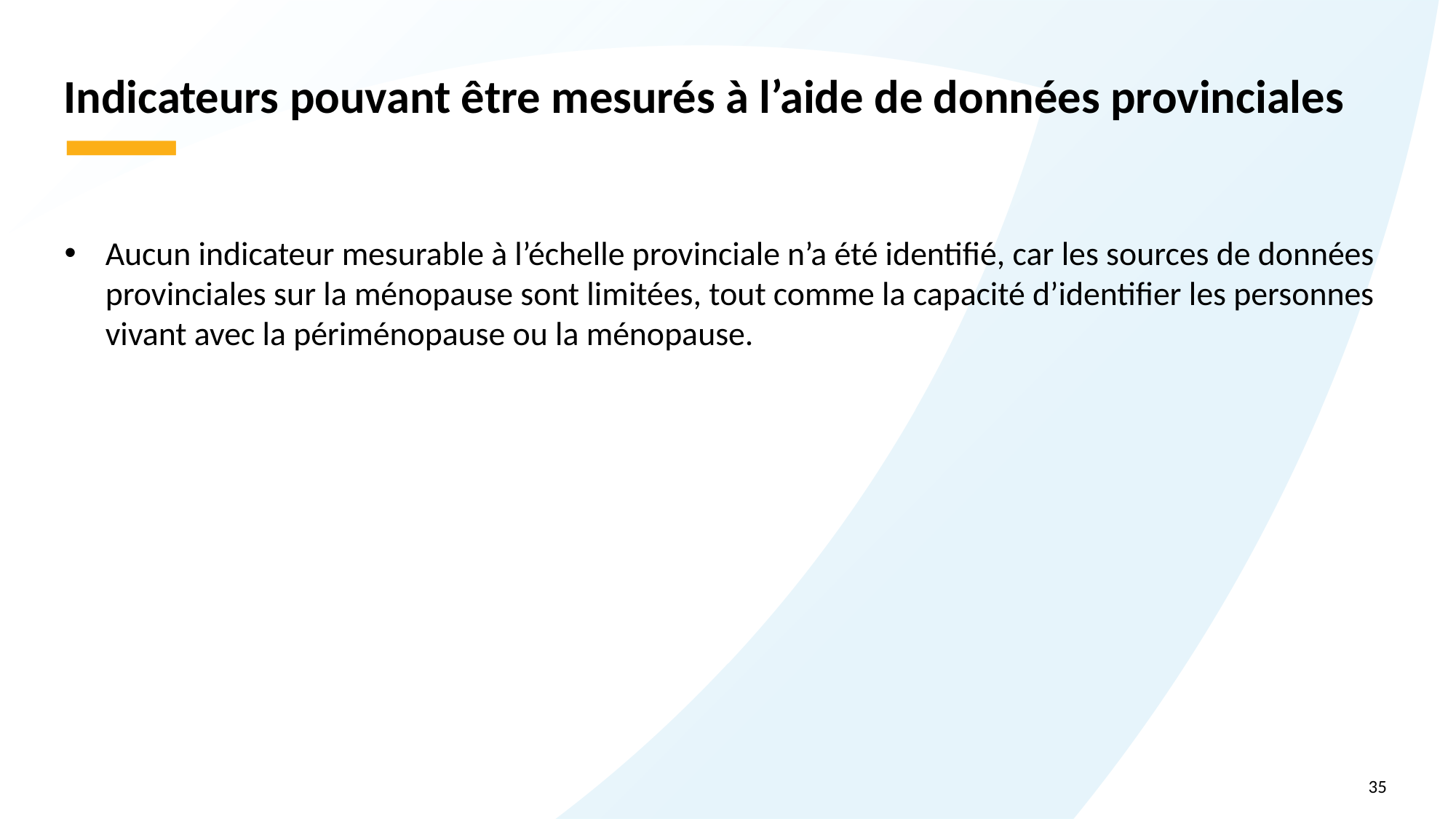

# Indicateurs pouvant être mesurés à l’aide de données provinciales
Aucun indicateur mesurable à l’échelle provinciale n’a été identifié, car les sources de données provinciales sur la ménopause sont limitées, tout comme la capacité d’identifier les personnes vivant avec la périménopause ou la ménopause.